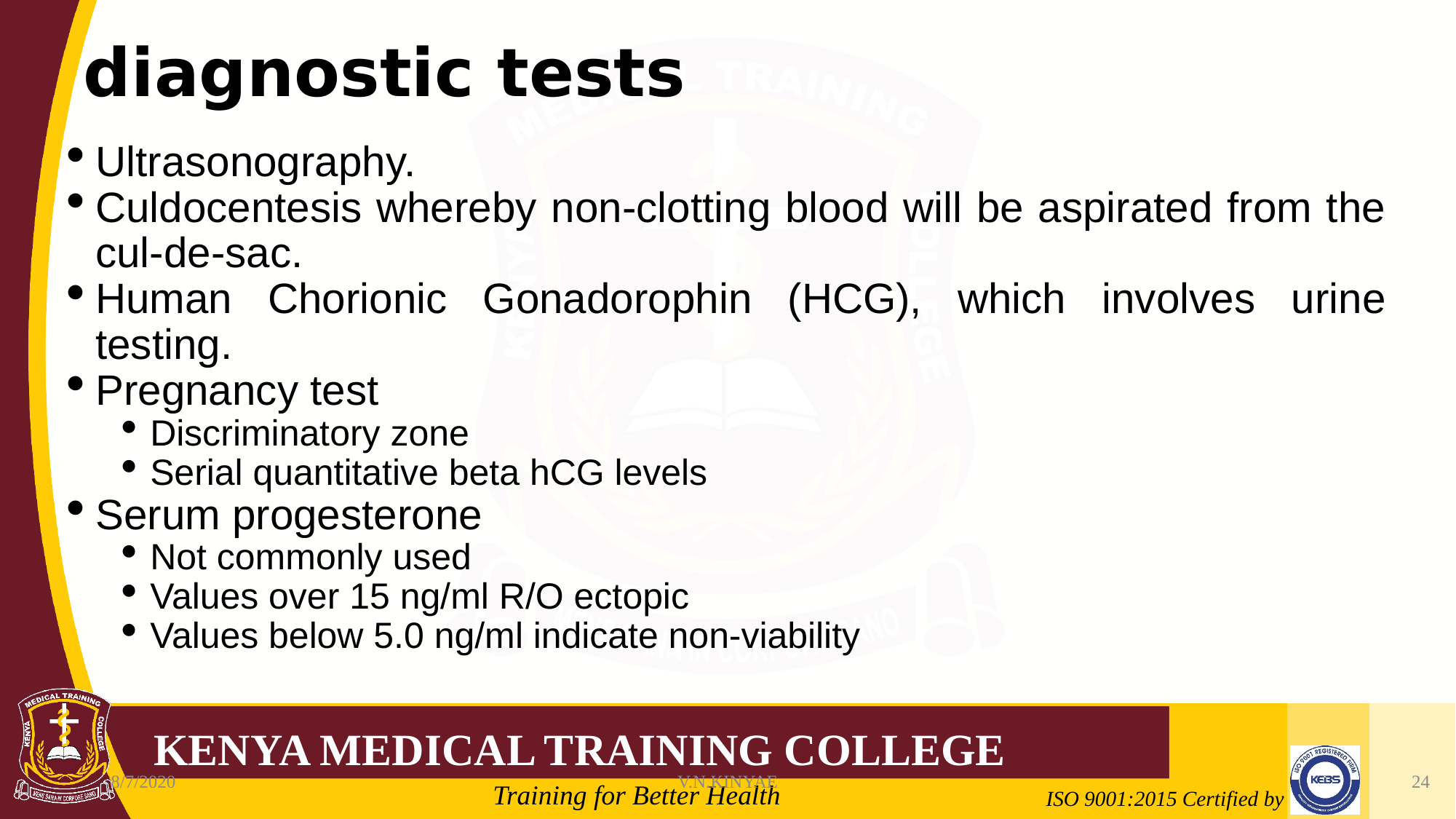

# diagnostic tests
Ultrasonography.
Culdocentesis whereby non-clotting blood will be aspirated from the cul-de-sac.
Human Chorionic Gonadorophin (HCG), which involves urine testing.
Pregnancy test
Discriminatory zone
Serial quantitative beta hCG levels
Serum progesterone
Not commonly used
Values over 15 ng/ml R/O ectopic
Values below 5.0 ng/ml indicate non-viability

8/7/2020
V.N.KINYAE
24